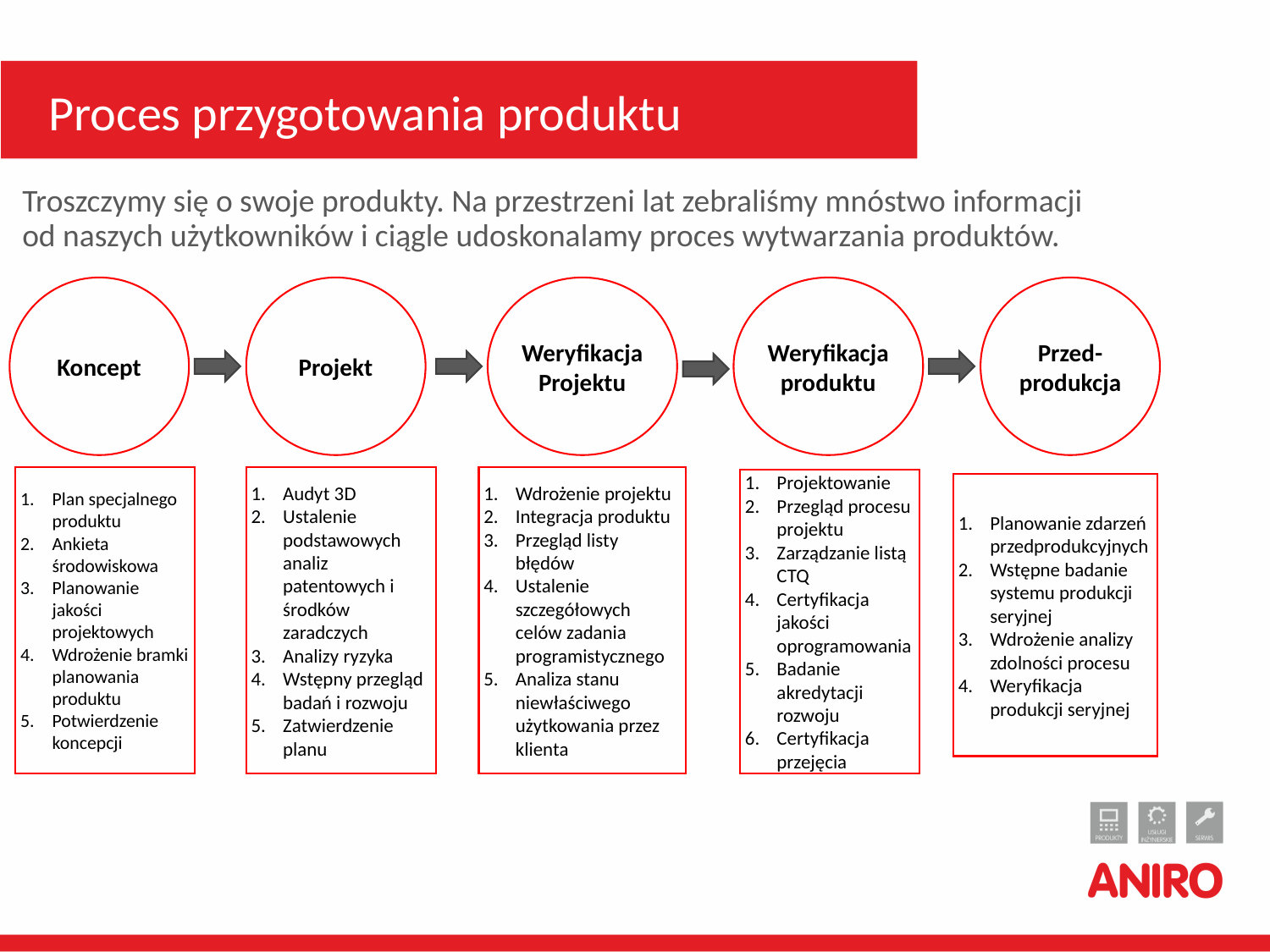

# Proces przygotowania produktu
Troszczymy się o swoje produkty. Na przestrzeni lat zebraliśmy mnóstwo informacji od naszych użytkowników i ciągle udoskonalamy proces wytwarzania produktów.

Koncept
Projekt
Weryfikacja Projektu
Weryfikacja produktu
Przed-produkcja

Plan specjalnego produktu
Ankieta środowiskowa
Planowanie jakości projektowych
Wdrożenie bramki planowania produktu
Potwierdzenie koncepcji
Wdrożenie projektu
Integracja produktu
Przegląd listy błędów
Ustalenie szczegółowych celów zadania programistycznego
Analiza stanu niewłaściwego użytkowania przez klienta
Audyt 3D
Ustalenie podstawowych analiz patentowych i środków zaradczych
Analizy ryzyka
Wstępny przegląd badań i rozwoju
Zatwierdzenie planu
Projektowanie
Przegląd procesu projektu
Zarządzanie listą CTQ
Certyfikacja jakości oprogramowania
Badanie akredytacji rozwoju
Certyfikacja przejęcia
Planowanie zdarzeń przedprodukcyjnych
Wstępne badanie systemu produkcji seryjnej
Wdrożenie analizy zdolności procesu
Weryfikacja produkcji seryjnej